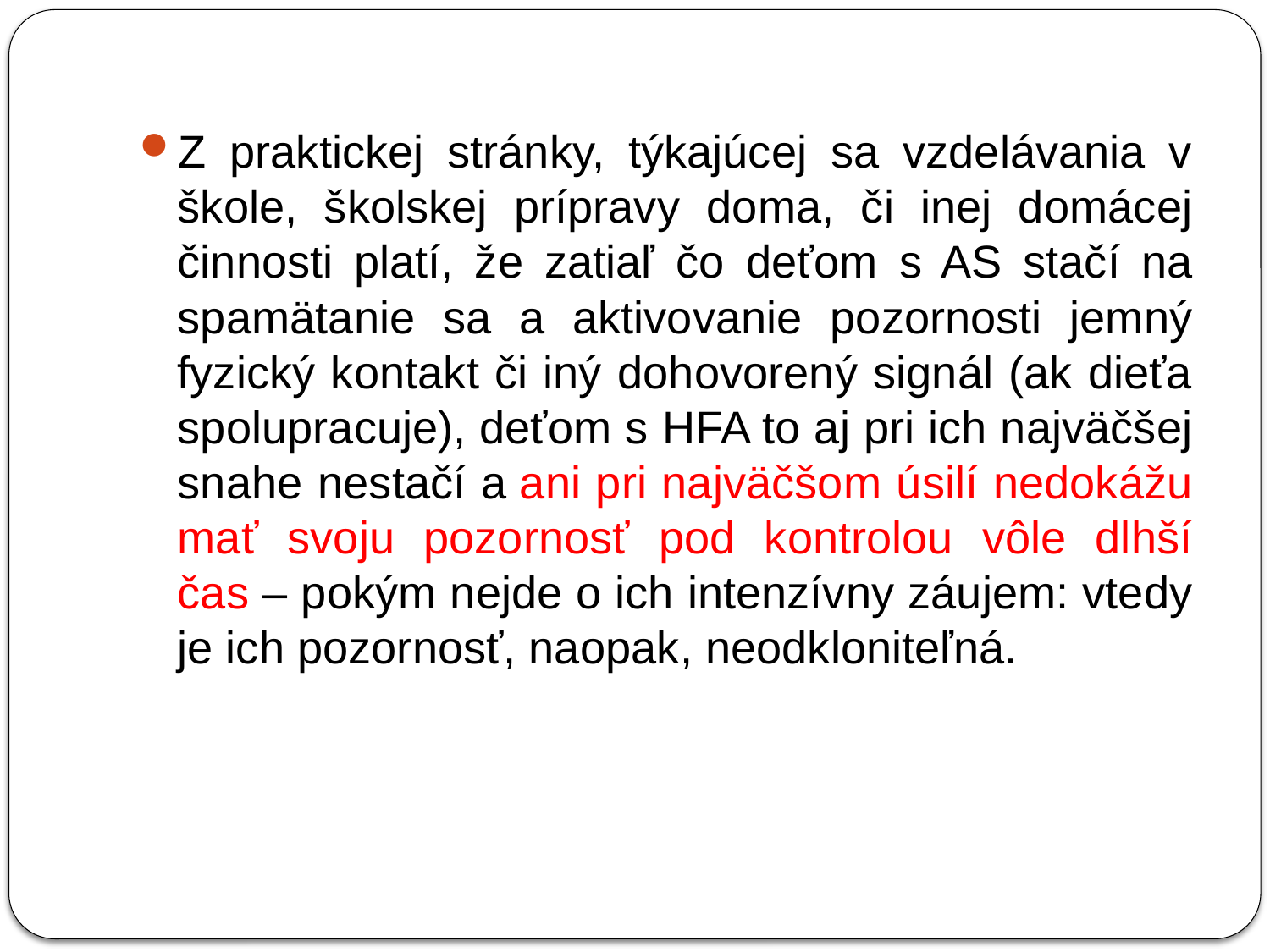

Z praktickej stránky, týkajúcej sa vzdelávania v škole, školskej prípravy doma, či inej domácej činnosti platí, že zatiaľ čo deťom s AS stačí na spamätanie sa a aktivovanie pozornosti jemný fyzický kontakt či iný dohovorený signál (ak dieťa spolupracuje), deťom s HFA to aj pri ich najväčšej snahe nestačí a ani pri najväčšom úsilí nedokážu mať svoju pozornosť pod kontrolou vôle dlhší čas – pokým nejde o ich intenzívny záujem: vtedy je ich pozornosť, naopak, neodkloniteľná.